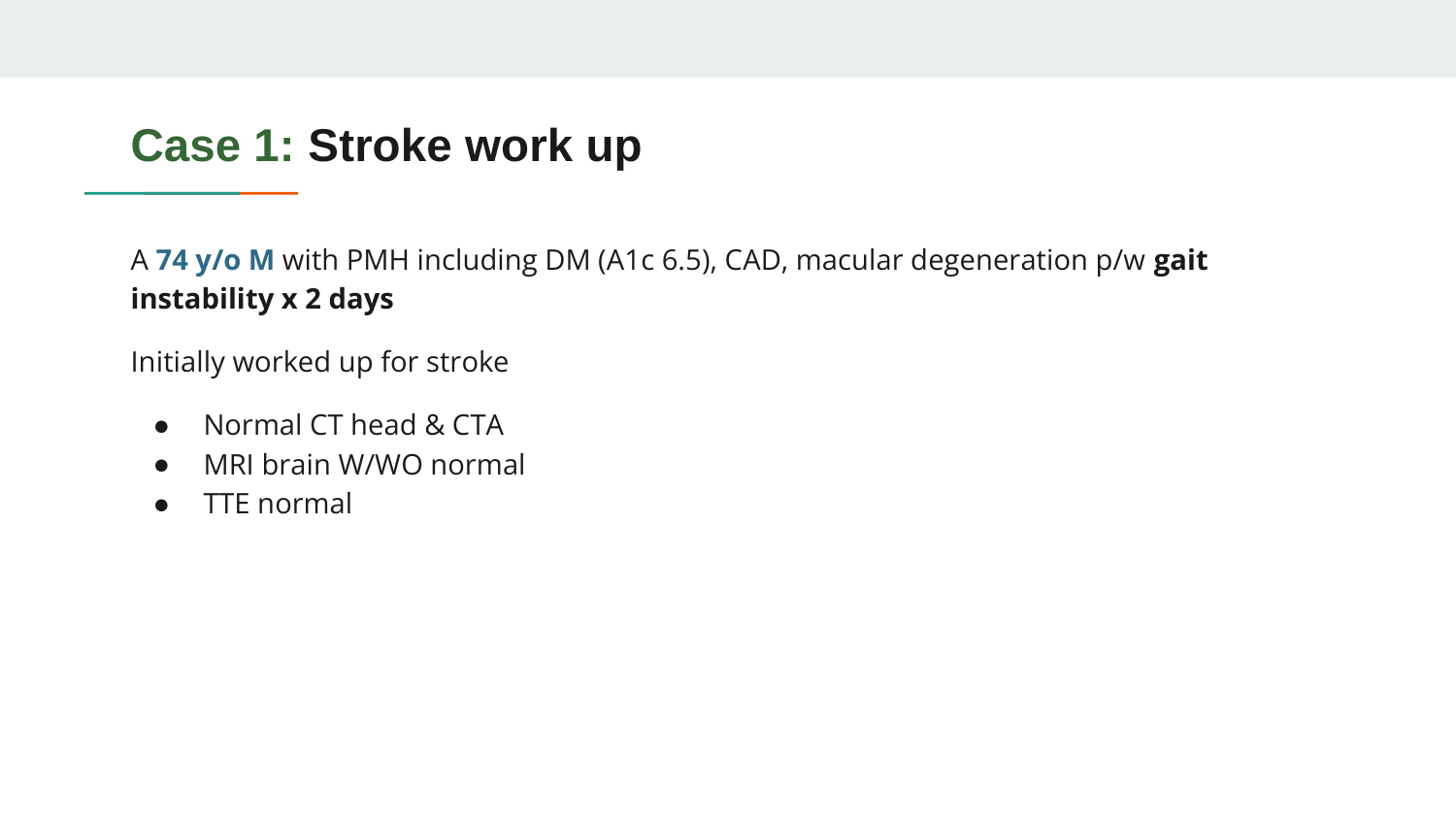

# Case 1: Stroke work up
A 74 y/o M with PMH including DM (A1c 6.5), CAD, macular degeneration p/w gait instability x 2 days
Initially worked up for stroke
Normal CT head & CTA
MRI brain W/WO normal
TTE normal